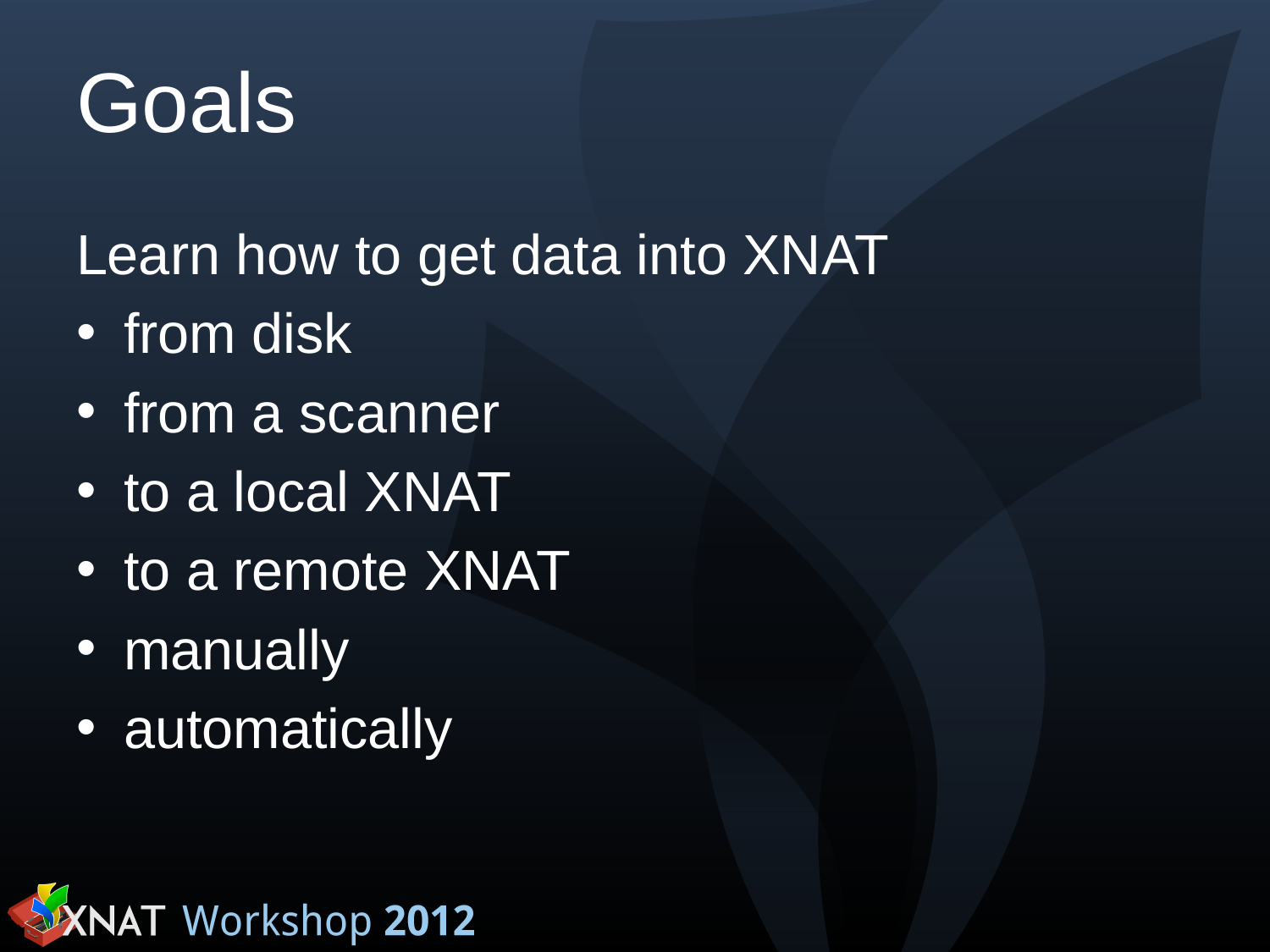

# Goals
Learn how to get data into XNAT
from disk
from a scanner
to a local XNAT
to a remote XNAT
manually
automatically